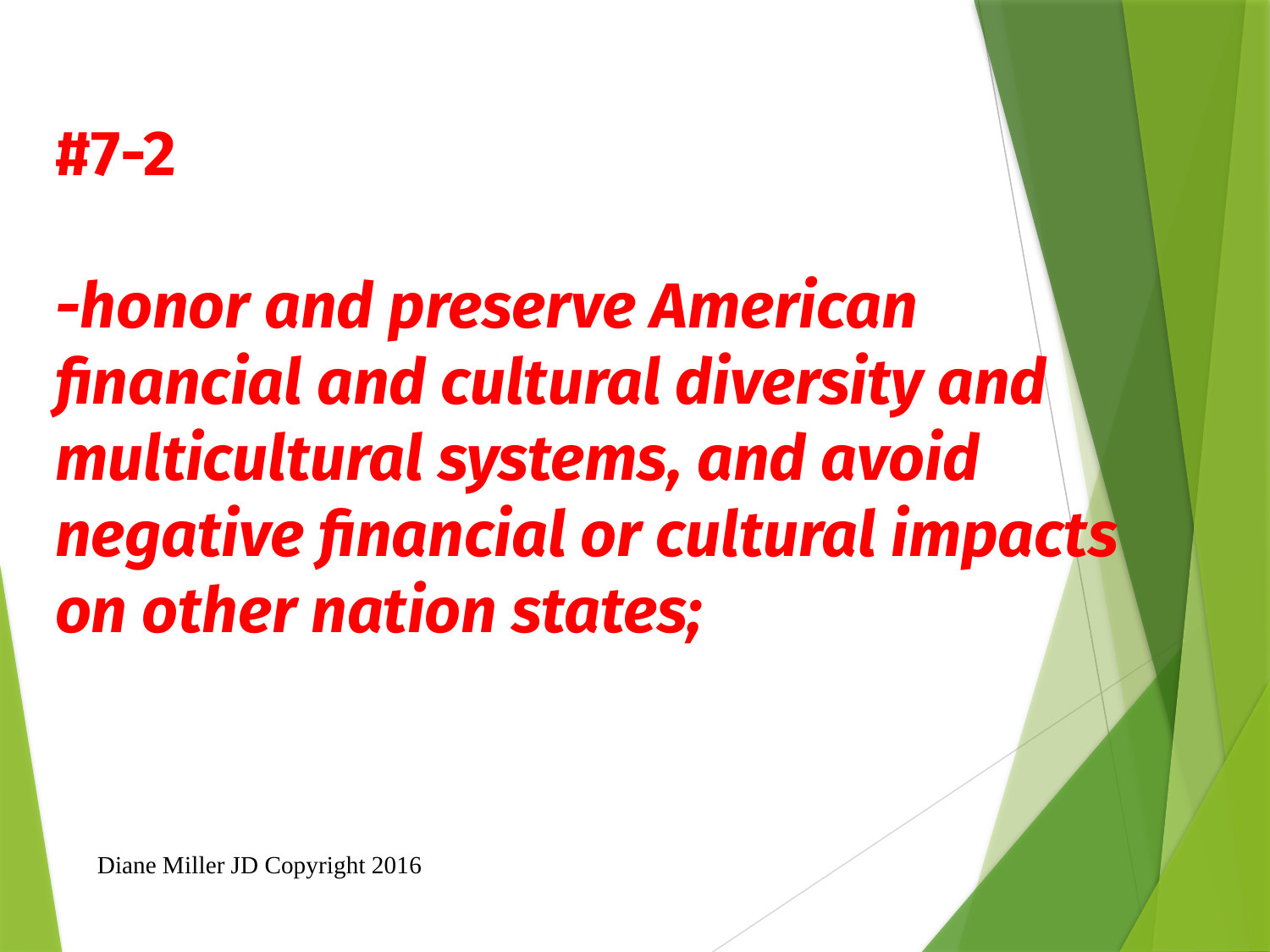

# #7-2 -honor and preserve American financial and cultural diversity and multicultural systems, and avoid negative financial or cultural impacts on other nation states;

Diane Miller JD Copyright 2016